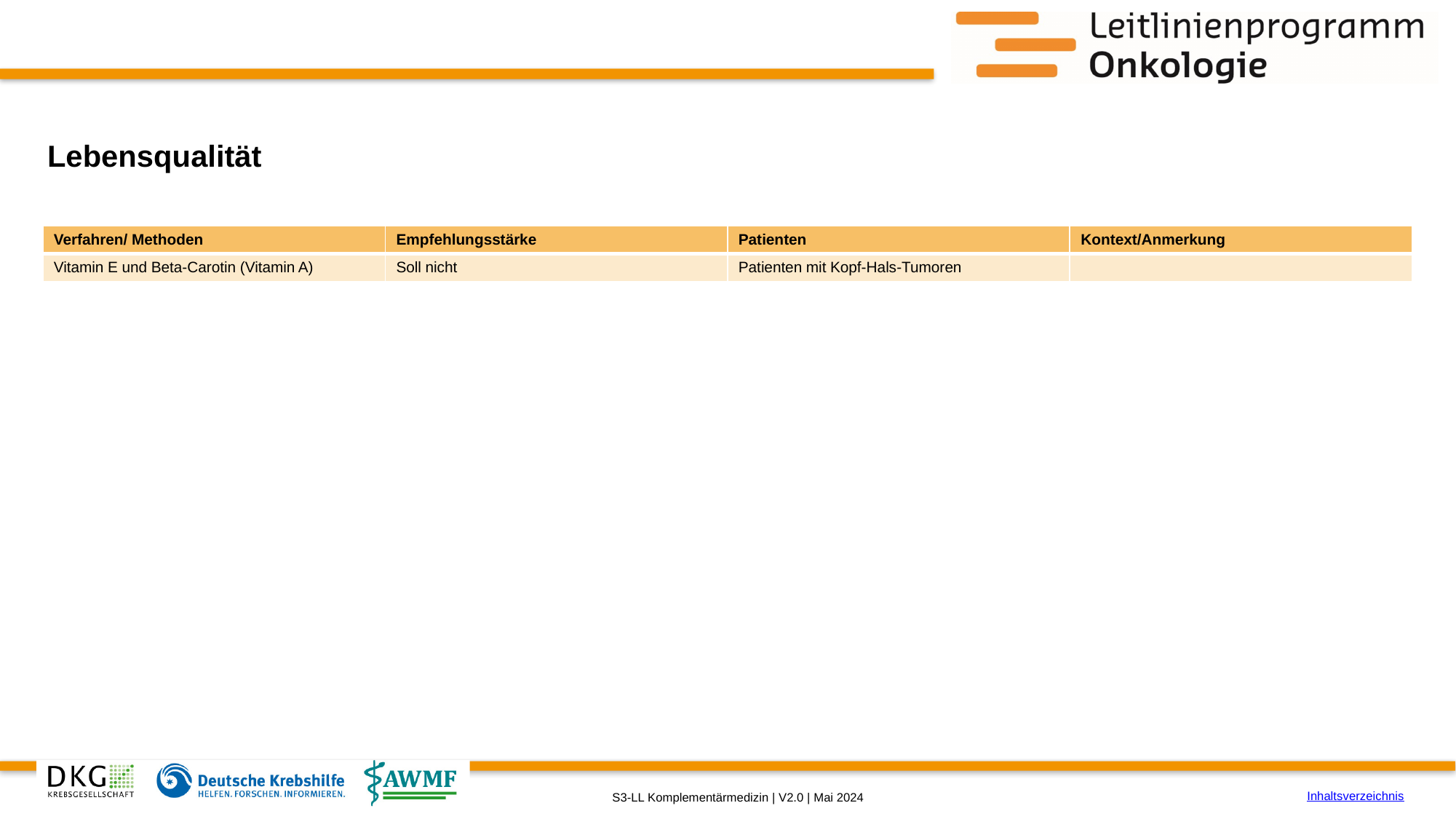

# Lebensqualität
| Verfahren/ Methoden | Empfehlungsstärke | Patienten | Kontext/Anmerkung |
| --- | --- | --- | --- |
| Vitamin E und Beta-Carotin (Vitamin A) | Soll nicht | Patienten mit Kopf-Hals-Tumoren |  |
Inhaltsverzeichnis
S3-LL Komplementärmedizin | V2.0 | Mai 2024